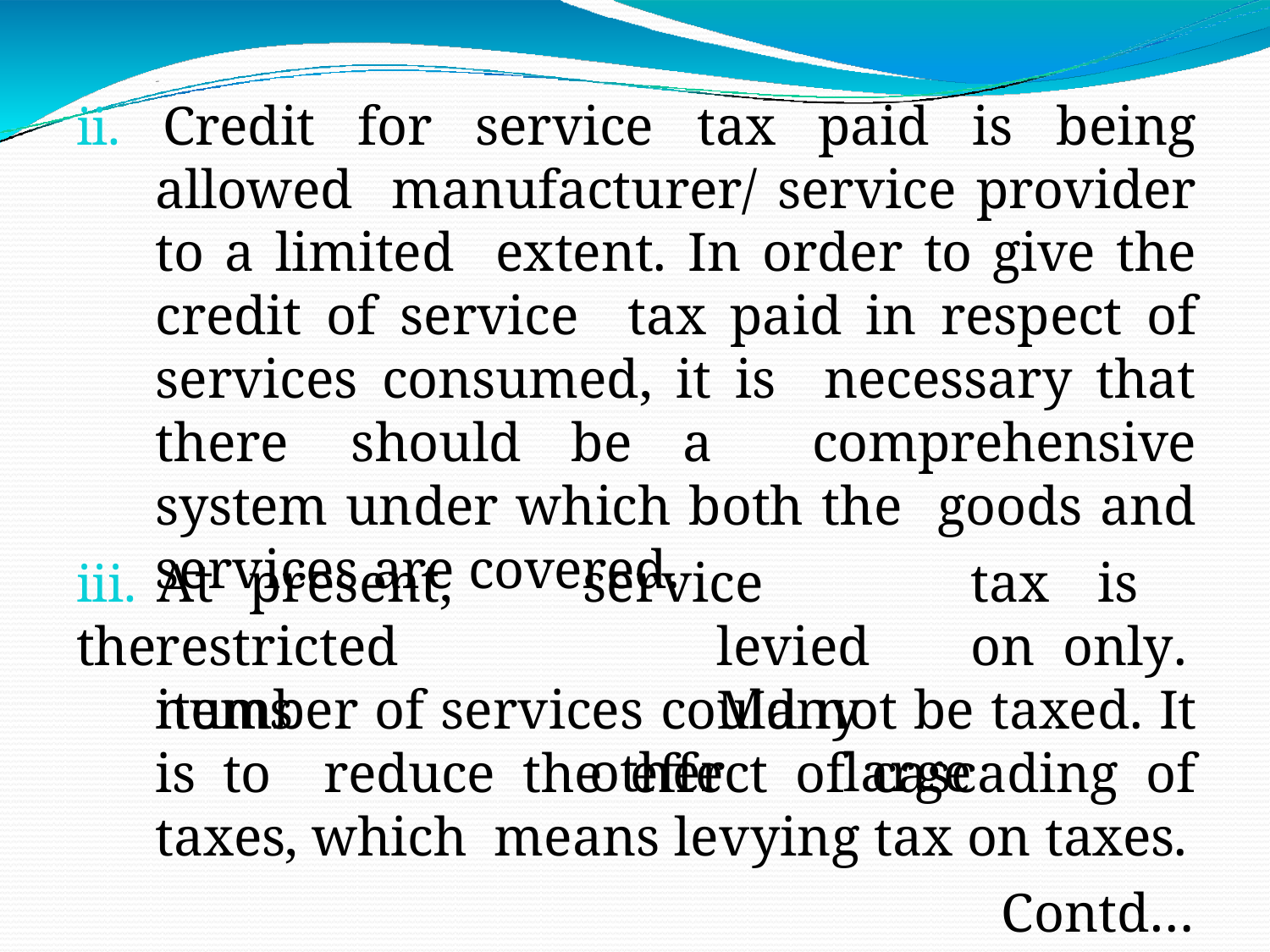

i.

adfl
ii. Credit for service tax paid is being allowed  manufacturer/ service provider to a limited  extent. In order to give the credit of service  tax paid in respect of services consumed, it is  necessary that there should be a  comprehensive system under which both the  goods and services are covered.
iii.	At	present,	the
service		tax	is	levied	on  only.	Many		other	large
restricted	items
number of services could not be taxed. It is to  reduce the effect of cascading of taxes, which  means levying tax on taxes.
Contd…